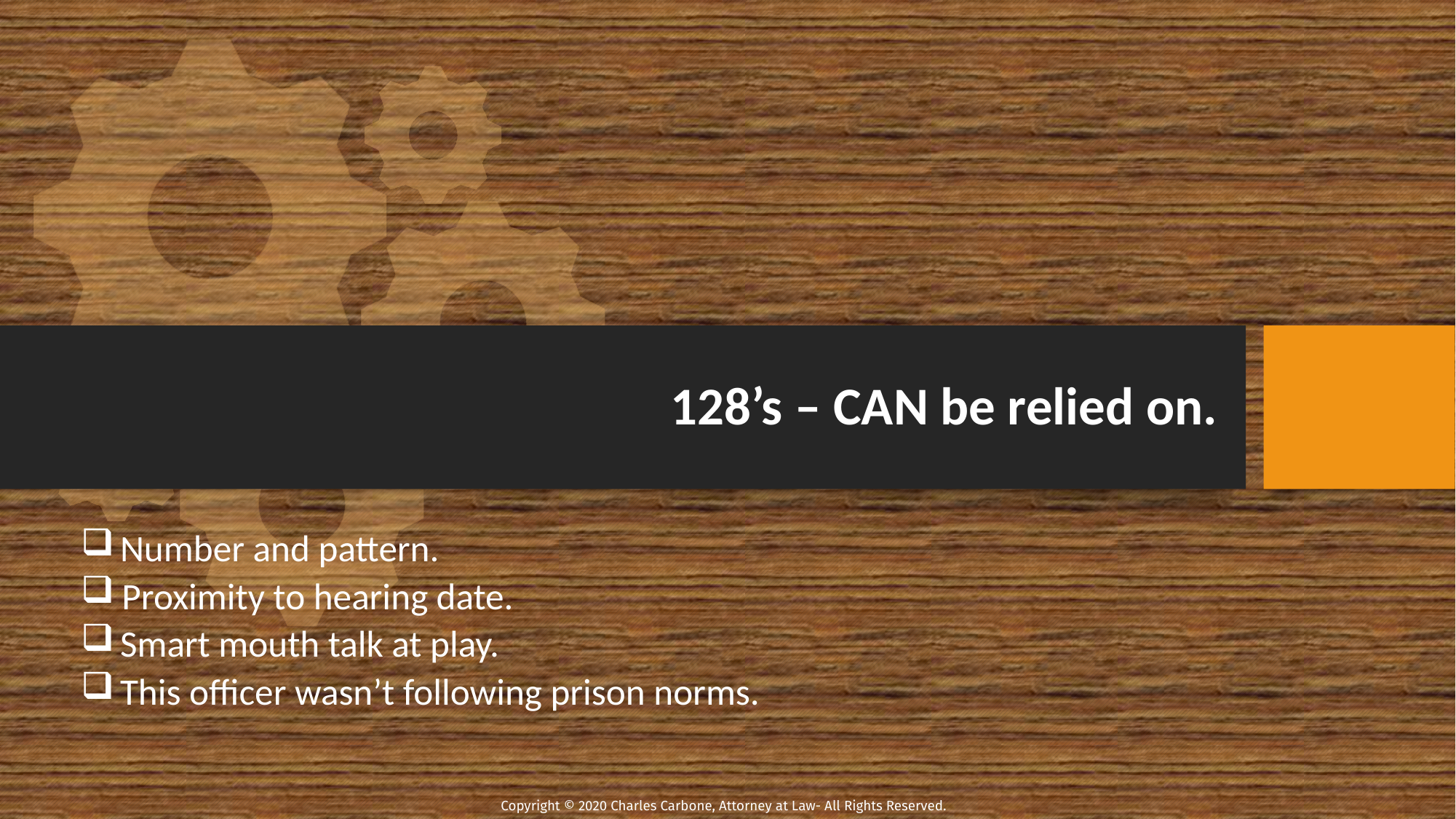

# 128’s – CAN be relied on.
Number and pattern.
 Proximity to hearing date.
Smart mouth talk at play.
This officer wasn’t following prison norms.

Copyright © 2020 Charles Carbone, Attorney at Law- All Rights Reserved.